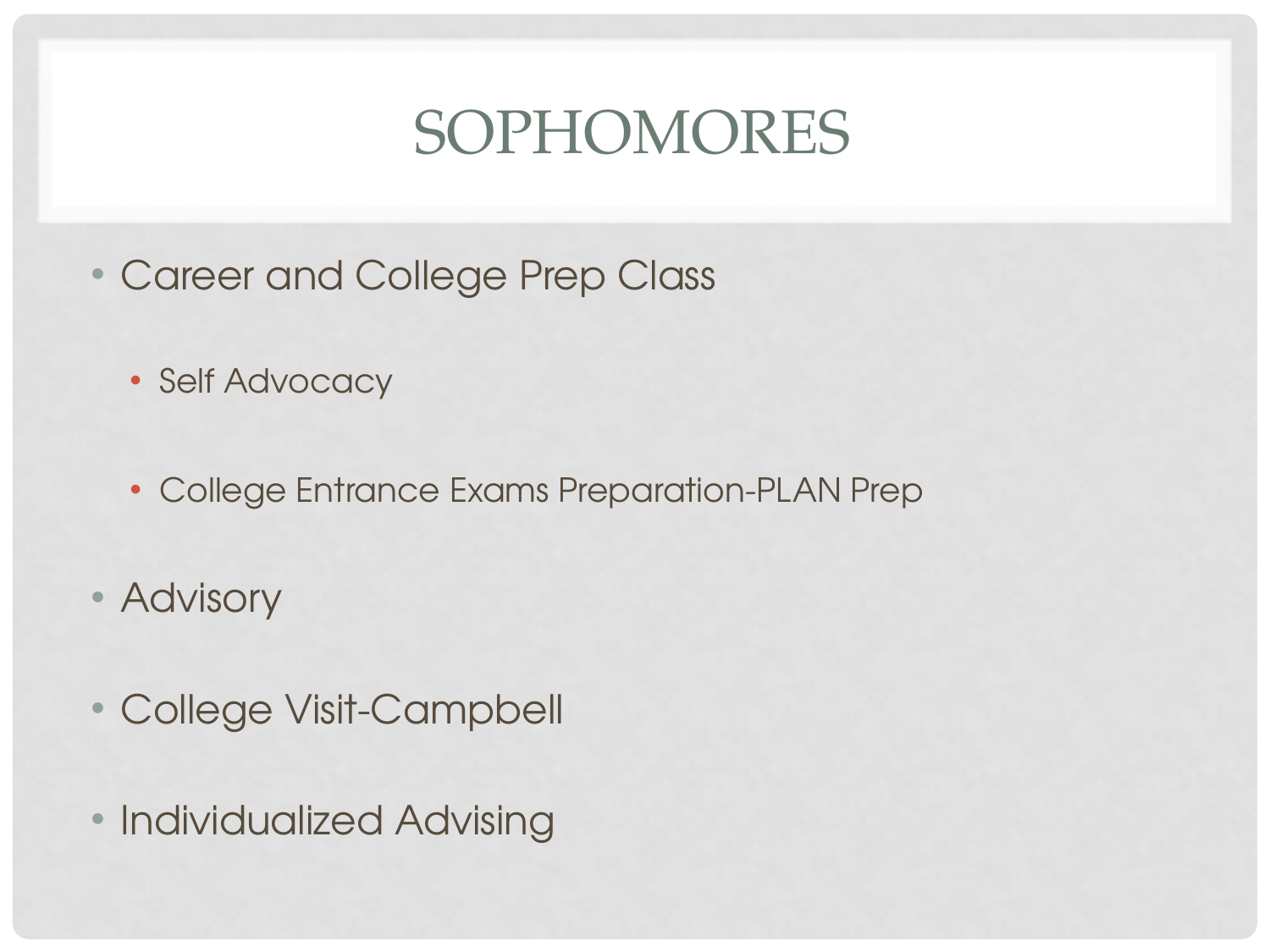

# Sophomores
Career and College Prep Class

Self Advocacy

College Entrance Exams Preparation-PLAN Prep

Advisory

College Visit-Campbell

Individualized Advising